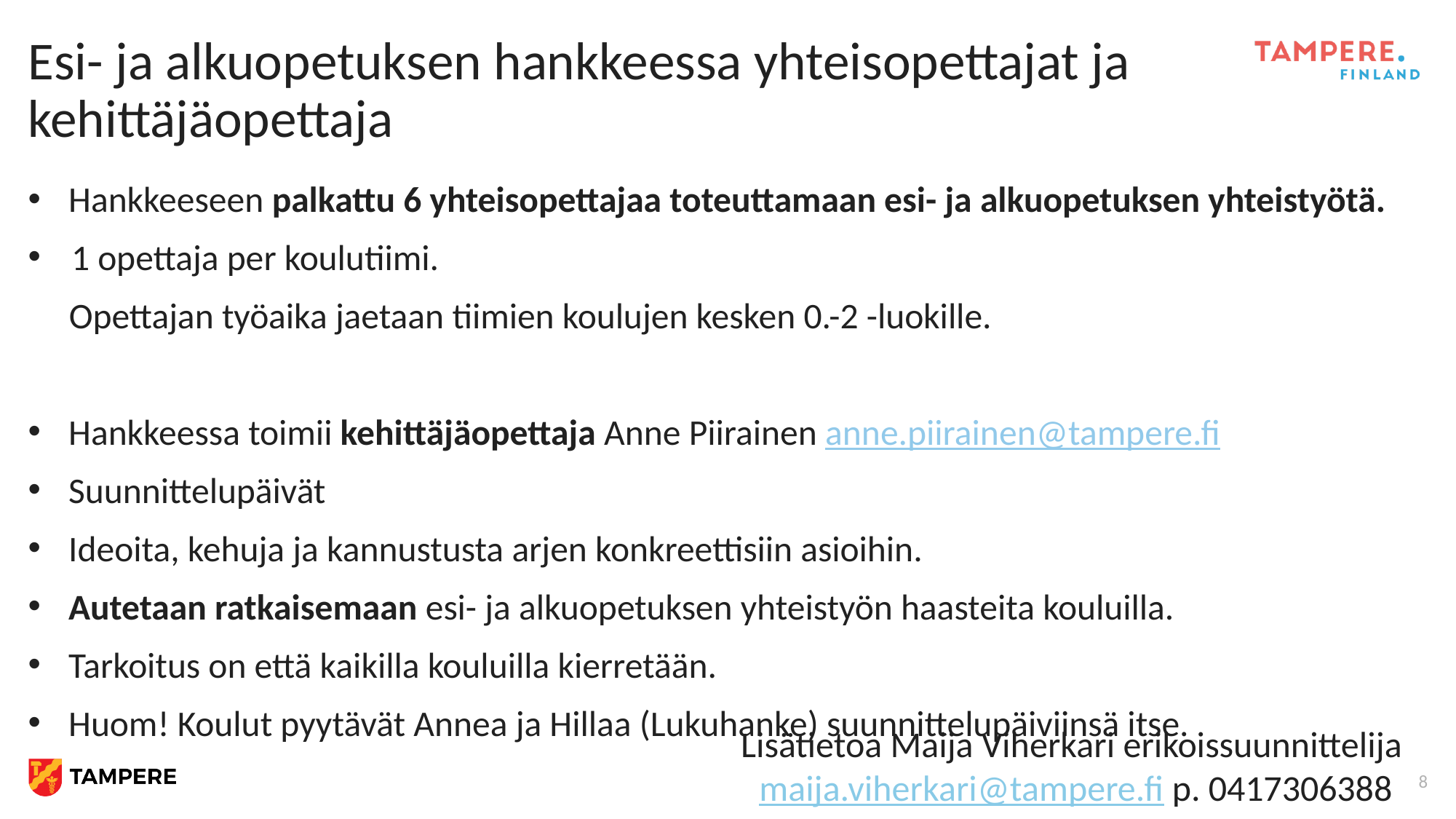

# Esi- ja alkuopetuksen hankkeessa yhteisopettajat ja kehittäjäopettaja
Hankkeeseen palkattu 6 yhteisopettajaa toteuttamaan esi- ja alkuopetuksen yhteistyötä.
  1 opettaja per koulutiimi.
     Opettajan työaika jaetaan tiimien koulujen kesken 0.-2 -luokille.

Hankkeessa toimii kehittäjäopettaja Anne Piirainen anne.piirainen@tampere.fi
Suunnittelupäivät
Ideoita, kehuja ja kannustusta arjen konkreettisiin asioihin.
Autetaan ratkaisemaan esi- ja alkuopetuksen yhteistyön haasteita kouluilla.
Tarkoitus on että kaikilla kouluilla kierretään.
Huom! Koulut pyytävät Annea ja Hillaa (Lukuhanke) suunnittelupäiviinsä itse.

8
Lisätietoa Maija Viherkari erikoissuunnittelija maija.viherkari@tampere.fi p. 0417306388

8.12.2022